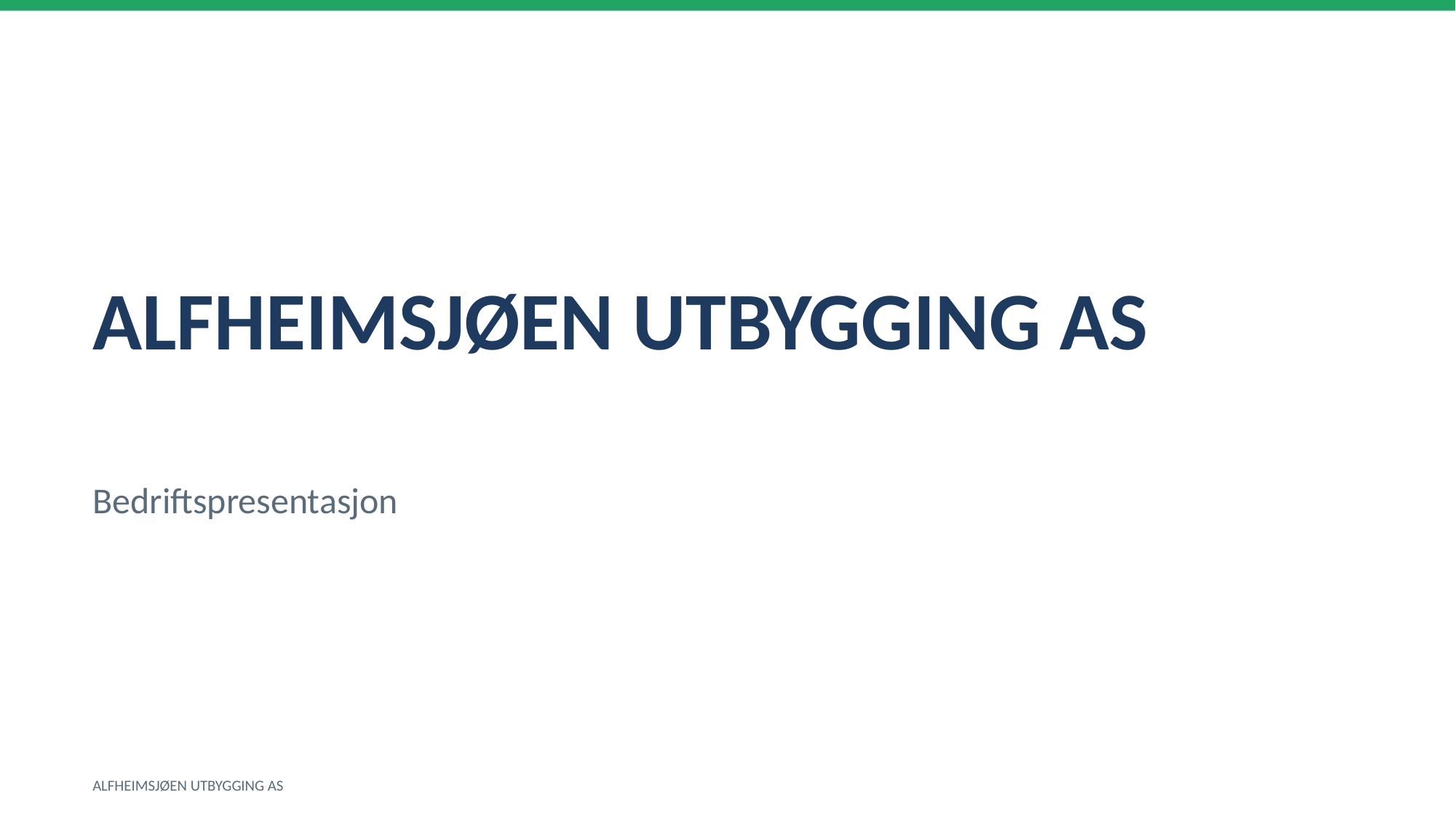

ALFHEIMSJØEN UTBYGGING AS
Bedriftspresentasjon
ALFHEIMSJØEN UTBYGGING AS